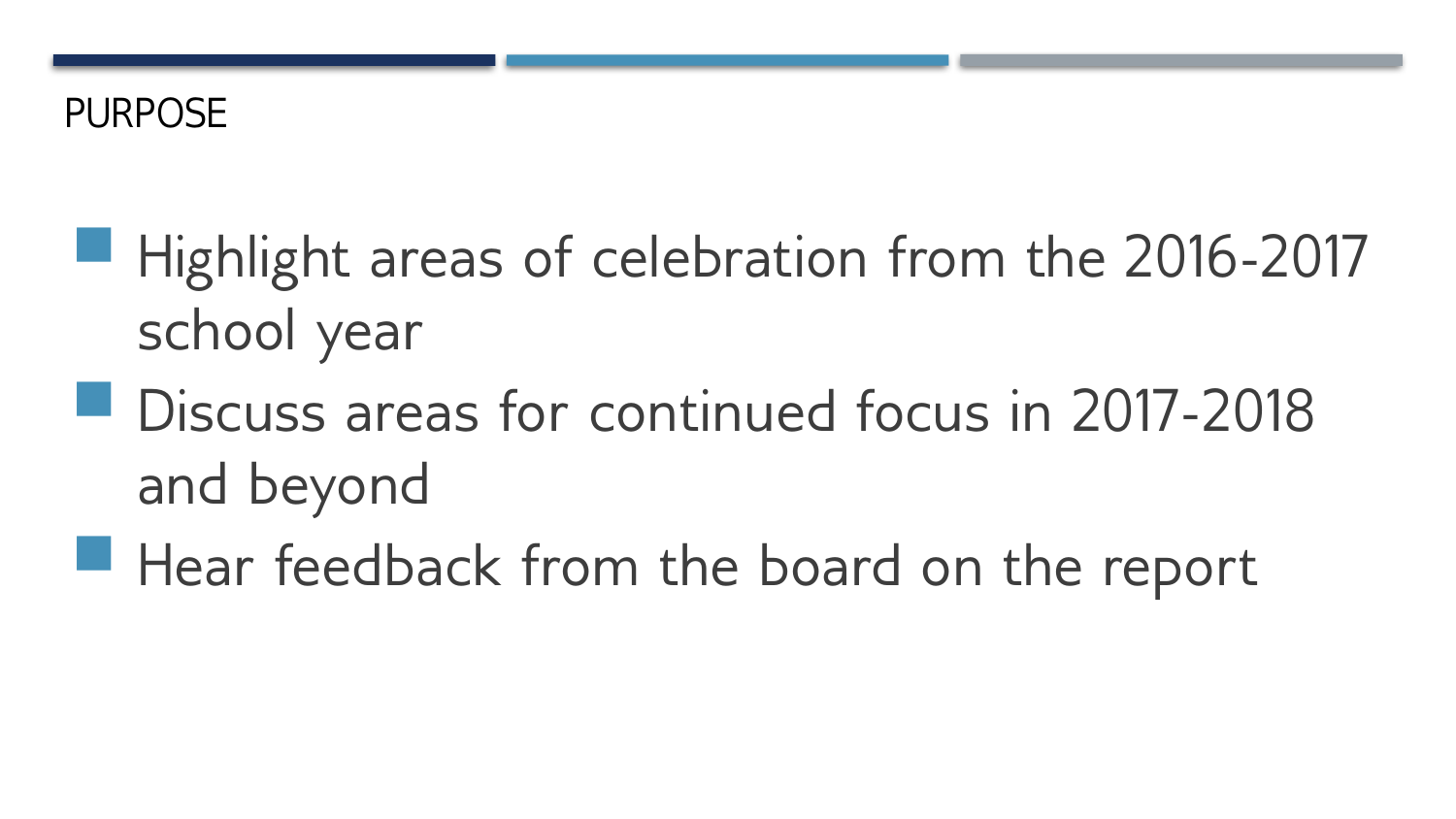

# Purpose
Highlight areas of celebration from the 2016-2017 school year
Discuss areas for continued focus in 2017-2018 and beyond
Hear feedback from the board on the report